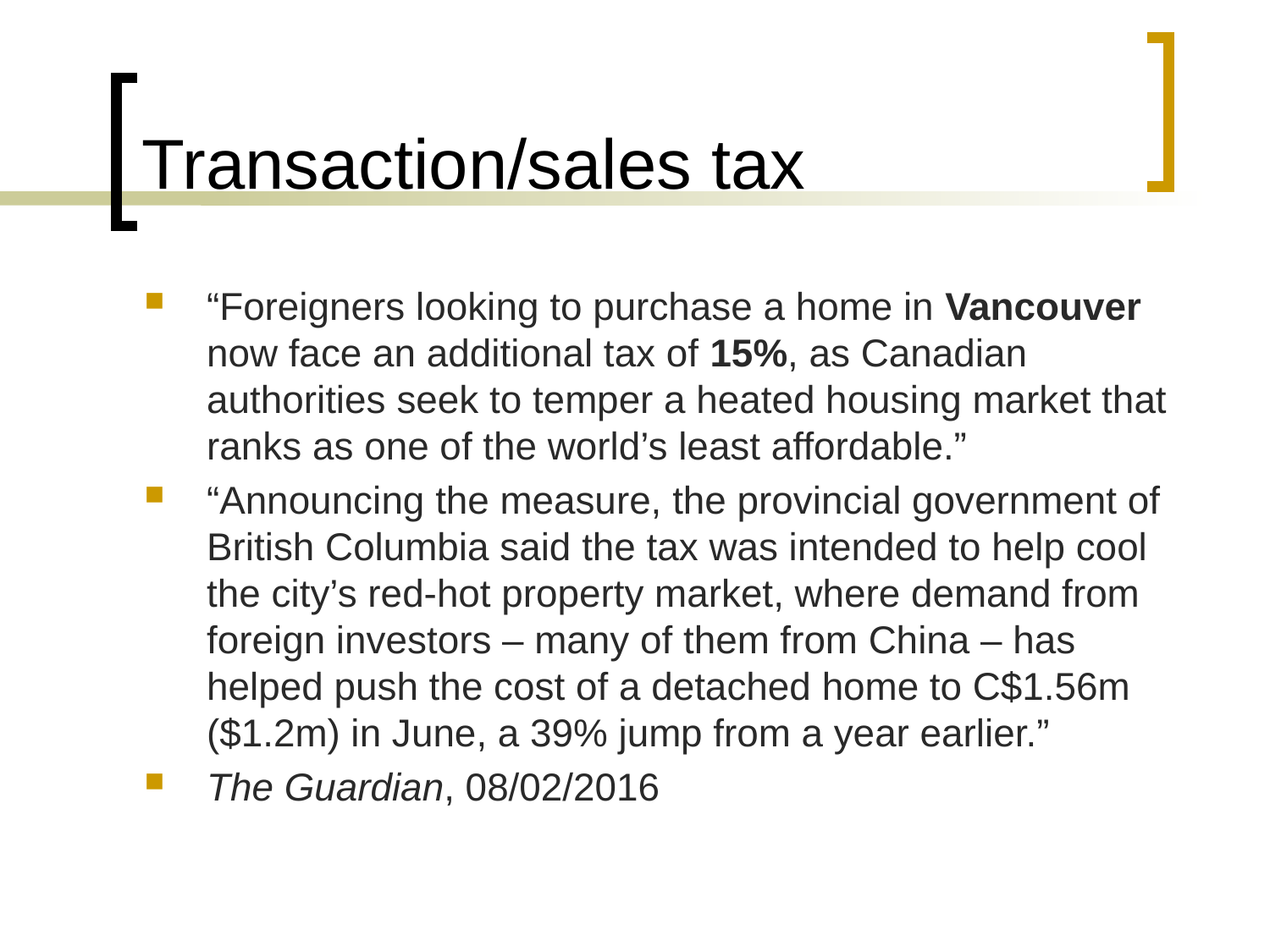

# Transaction/sales tax
“Foreigners looking to purchase a home in Vancouver now face an additional tax of 15%, as Canadian authorities seek to temper a heated housing market that ranks as one of the world’s least affordable.”
“Announcing the measure, the provincial government of British Columbia said the tax was intended to help cool the city’s red-hot property market, where demand from foreign investors – many of them from China – has helped push the cost of a detached home to C$1.56m ($1.2m) in June, a 39% jump from a year earlier.”
The Guardian, 08/02/2016